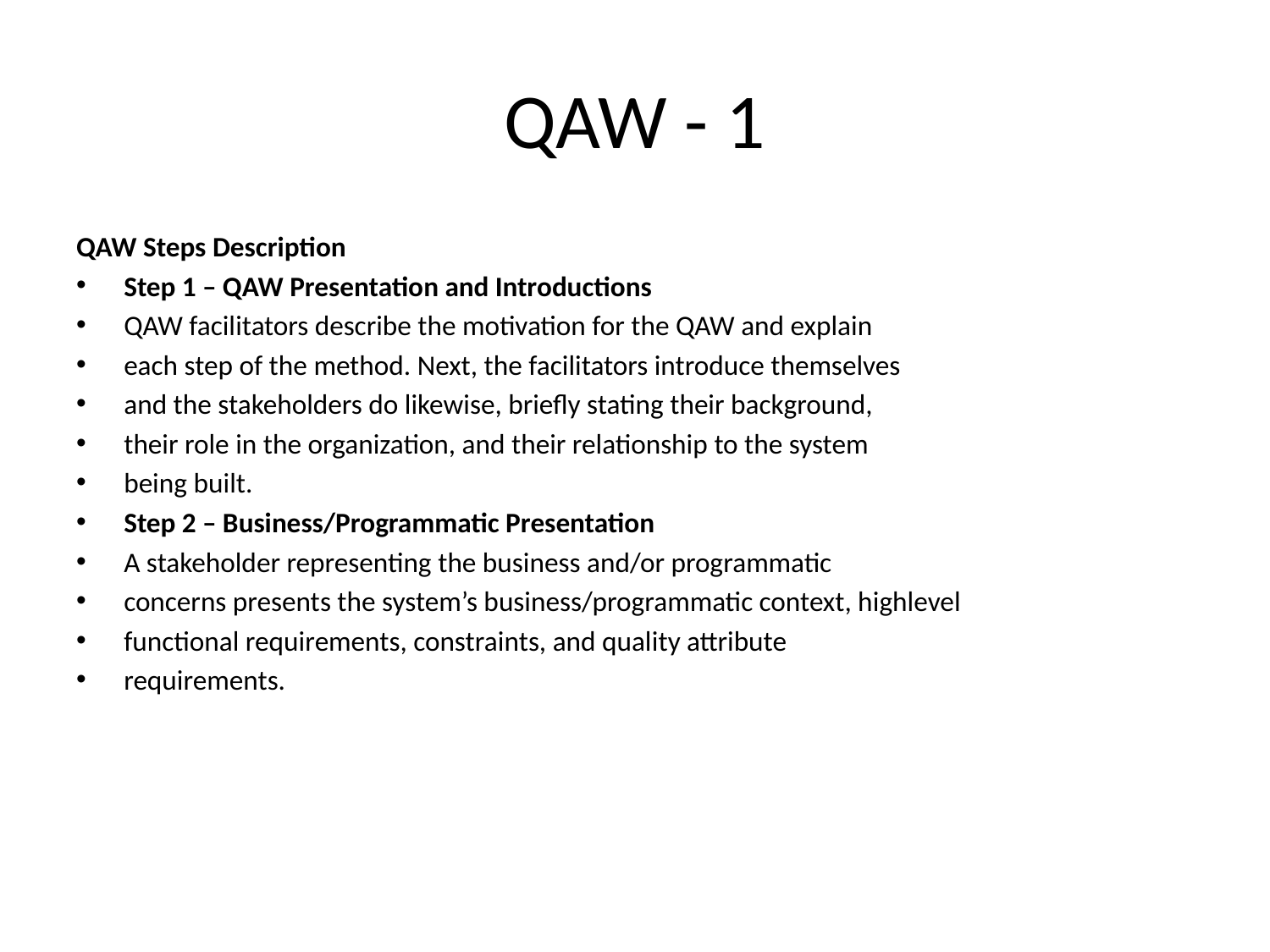

# QAW - 1
QAW Steps Description
Step 1 – QAW Presentation and Introductions
QAW facilitators describe the motivation for the QAW and explain
each step of the method. Next, the facilitators introduce themselves
and the stakeholders do likewise, briefly stating their background,
their role in the organization, and their relationship to the system
being built.
Step 2 – Business/Programmatic Presentation
A stakeholder representing the business and/or programmatic
concerns presents the system’s business/programmatic context, highlevel
functional requirements, constraints, and quality attribute
requirements.